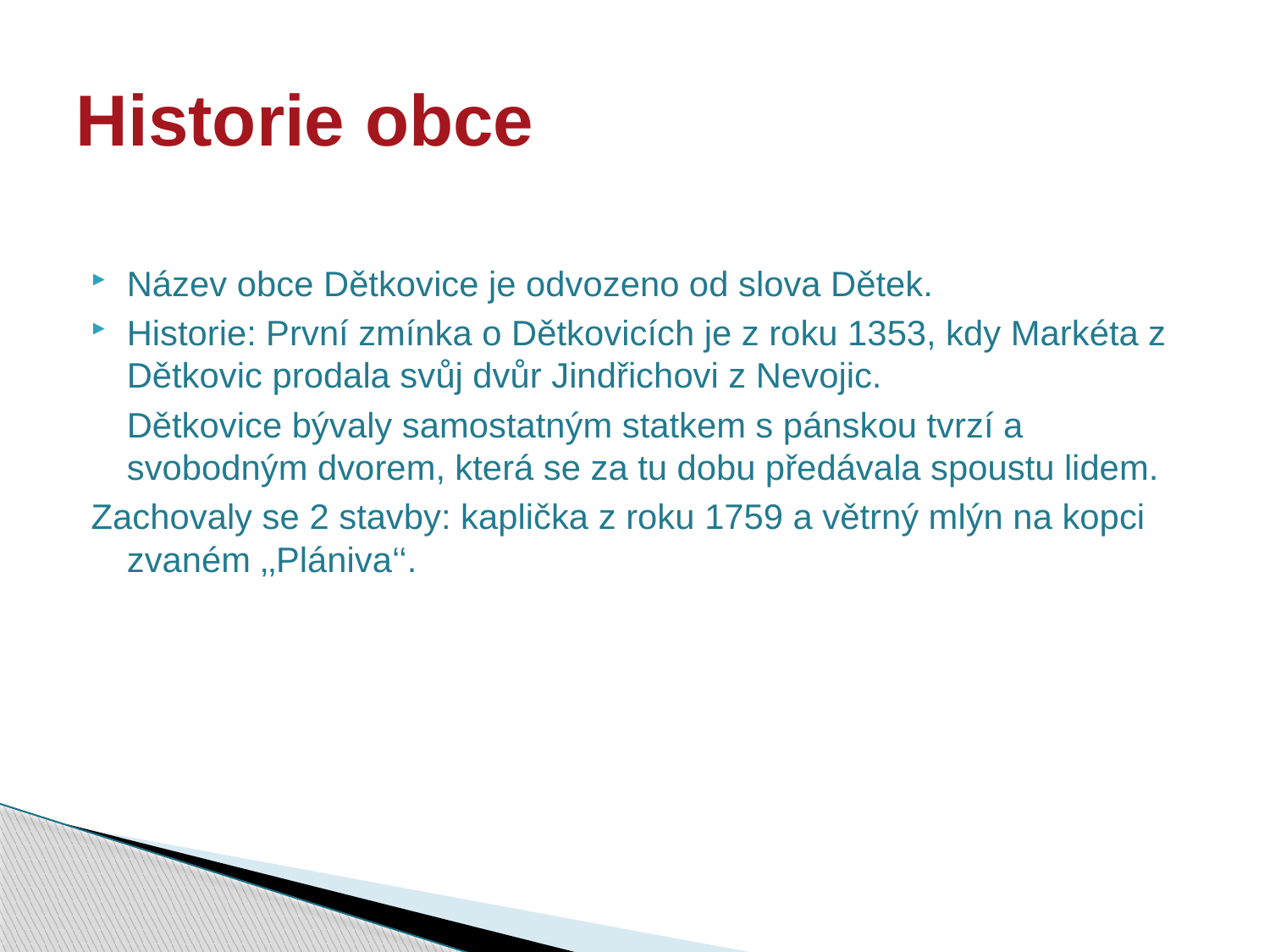

# Historie obce

Název obce Dětkovice je odvozeno od slova Dětek.
Historie: První zmínka o Dětkovicích je z roku 1353, kdy Markéta z Dětkovic prodala svůj dvůr Jindřichovi z Nevojic.
	Dětkovice bývaly samostatným statkem s pánskou tvrzí a svobodným dvorem, která se za tu dobu předávala spoustu lidem.
Zachovaly se 2 stavby: kaplička z roku 1759 a větrný mlýn na kopci zvaném ‚‚Plániva‘‘.